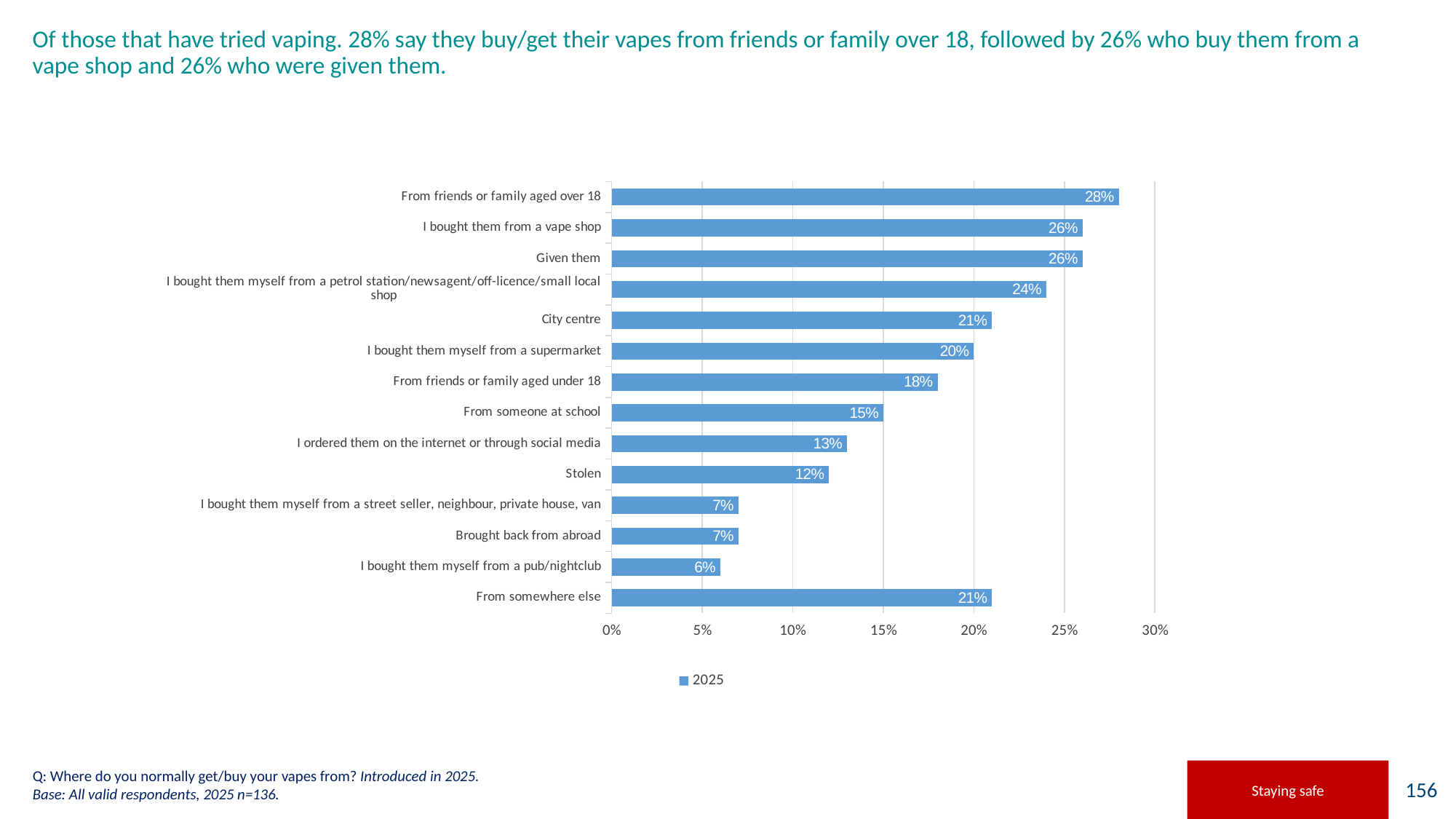

# Of those that have tried vaping. 28% say they buy/get their vapes from friends or family over 18, followed by 26% who buy them from a vape shop and 26% who were given them.

### Chart

| Category | 2025 |
|---|---|
| From somewhere else | 0.21 |
| I bought them myself from a pub/nightclub | 0.06 |
| Brought back from abroad | 0.07 |
| I bought them myself from a street seller, neighbour, private house, van | 0.07 |
| Stolen | 0.12 |
| I ordered them on the internet or through social media | 0.13 |
| From someone at school | 0.15 |
| From friends or family aged under 18 | 0.18 |
| I bought them myself from a supermarket | 0.2 |
| City centre | 0.21 |
| I bought them myself from a petrol station/newsagent/off-licence/small local shop | 0.24 |
| Given them | 0.26 |
| I bought them from a vape shop | 0.26 |
| From friends or family aged over 18 | 0.28 |
Q: Where do you normally get/buy your vapes from? Introduced in 2025.
Base: All valid respondents, 2025 n=136.
Staying safe